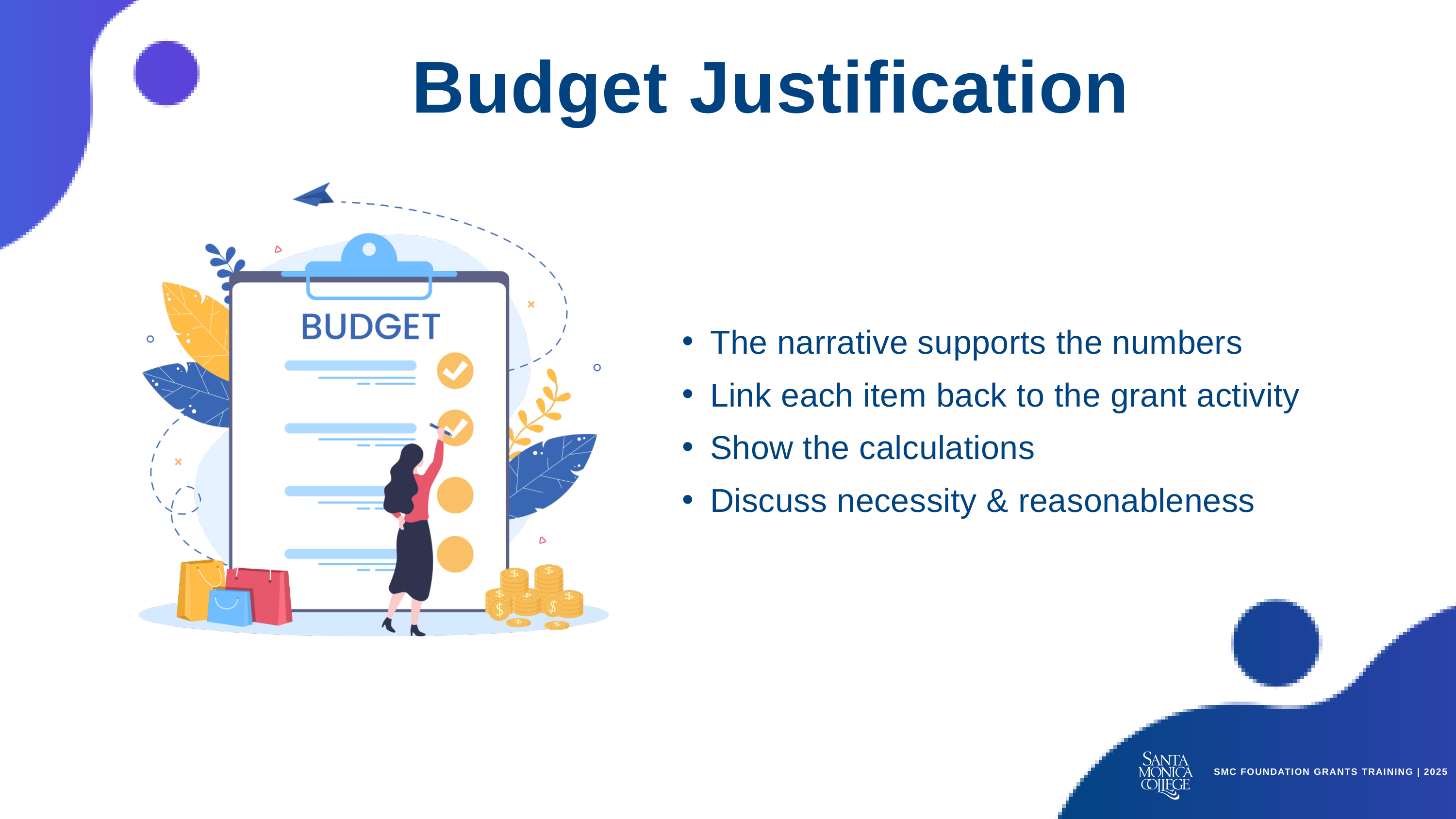

Budget Justification

The narrative supports the numbers
Link each item back to the grant activity
Show the calculations
Discuss necessity & reasonableness

SMC FOUNDATION GRANTS TRAINING | 2025